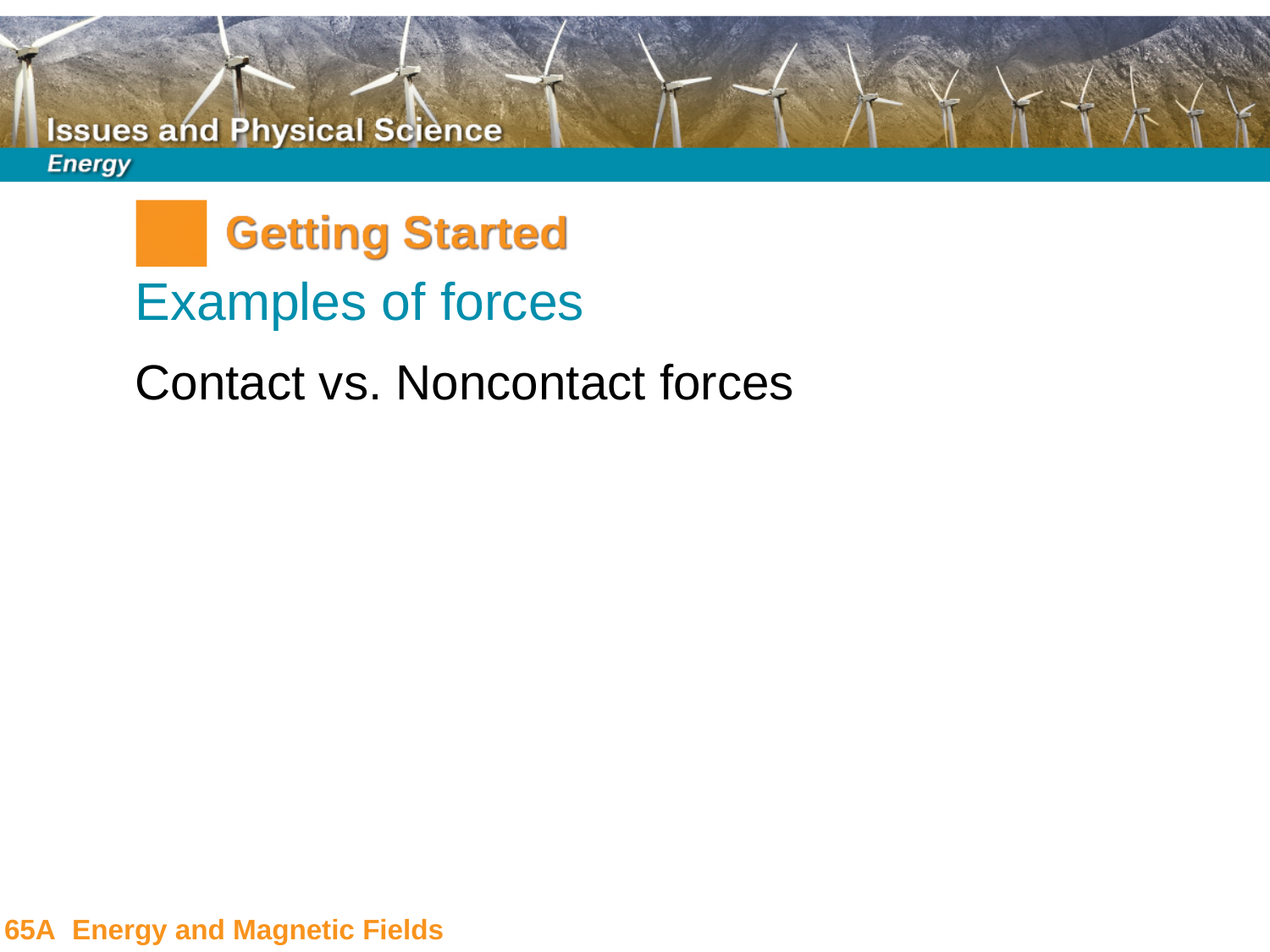

Examples of forces
Contact vs. Noncontact forces